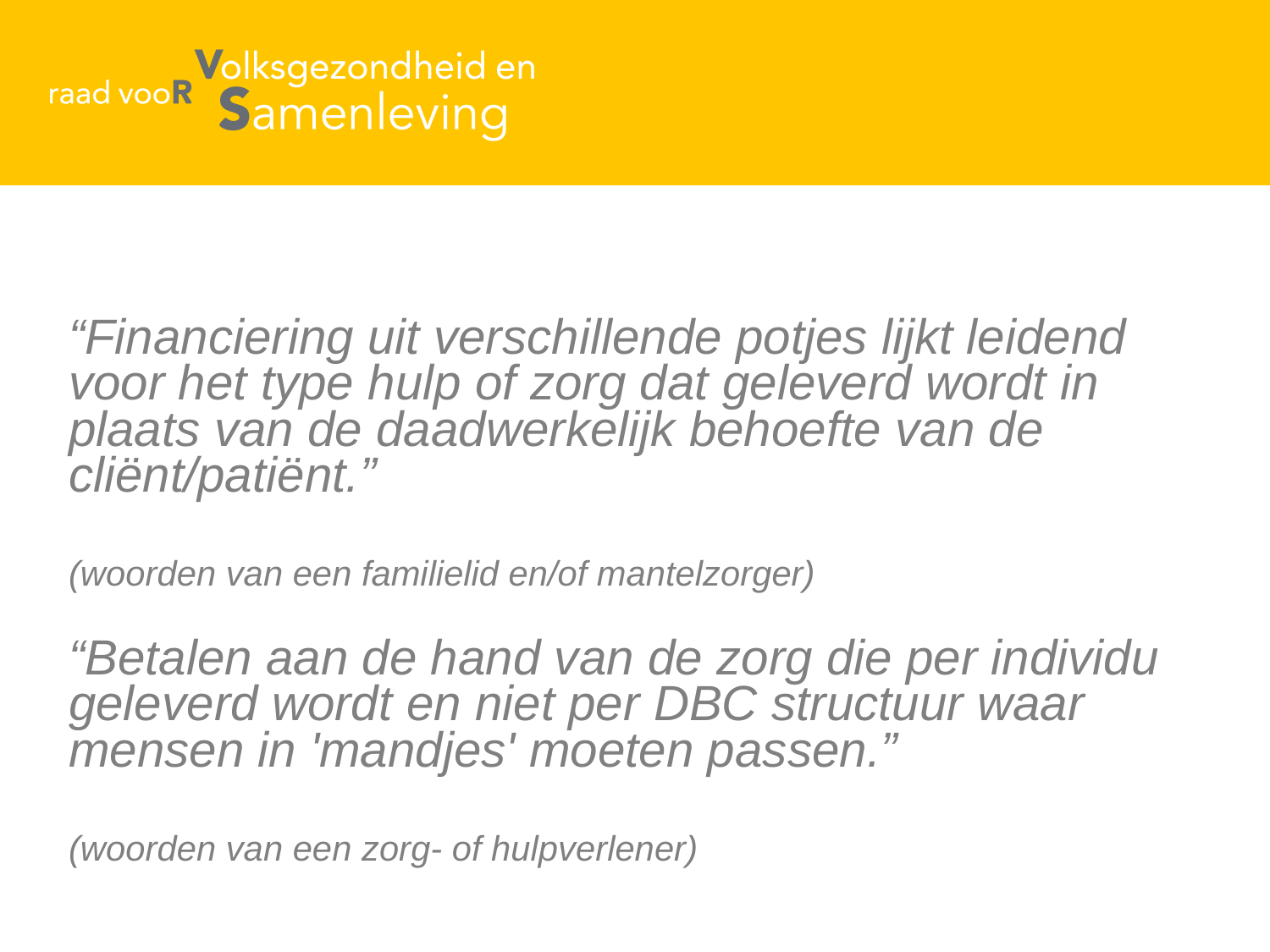

“Financiering uit verschillende potjes lijkt leidend voor het type hulp of zorg dat geleverd wordt in plaats van de daadwerkelijk behoefte van de cliënt/patiënt.”

(woorden van een familielid en/of mantelzorger)

“Betalen aan de hand van de zorg die per individu geleverd wordt en niet per DBC structuur waar mensen in 'mandjes' moeten passen.”

(woorden van een zorg- of hulpverlener)